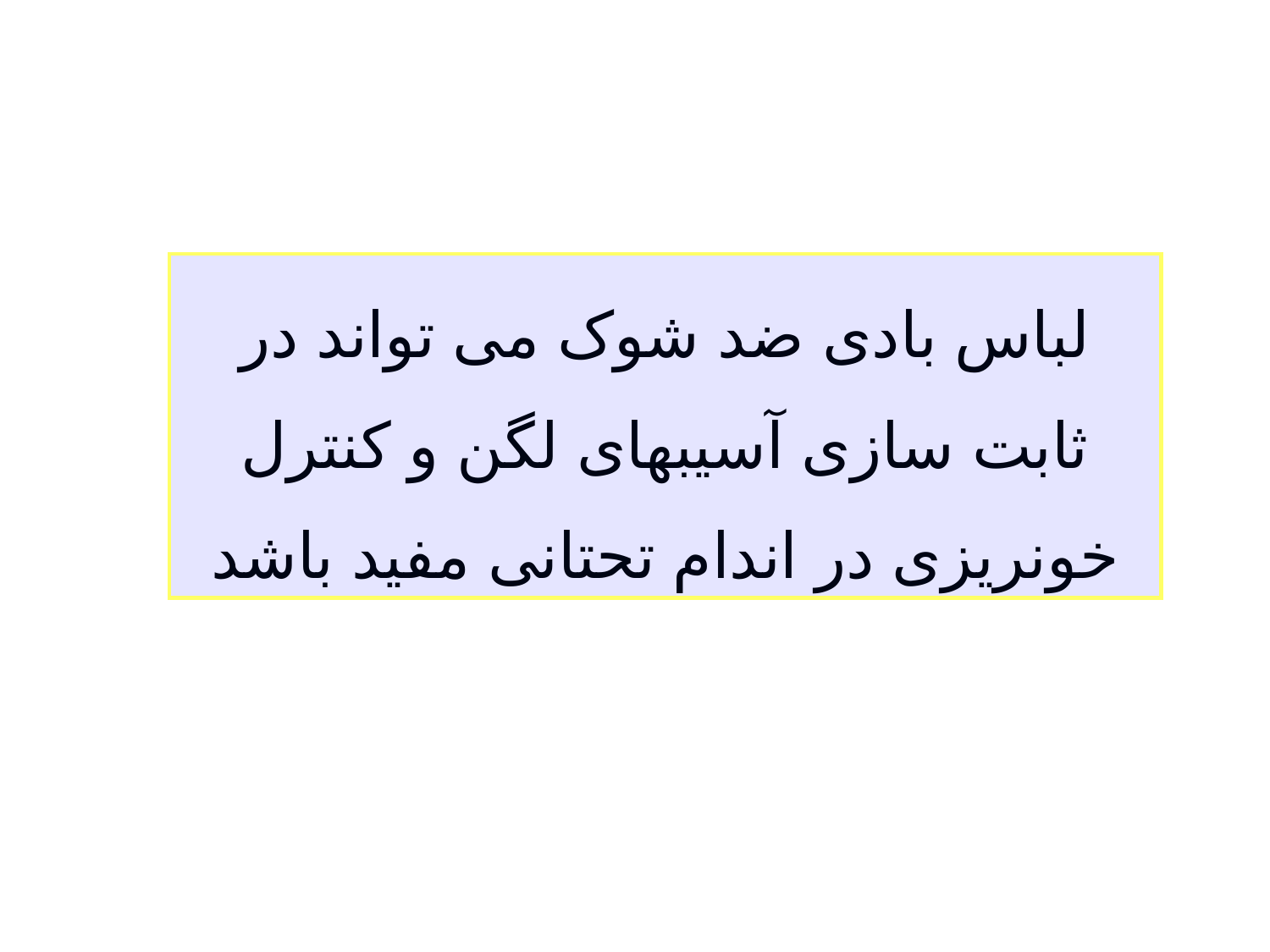

لباس بادی ضد شوک می تواند در ثابت سازی آسیبهای لگن و کنترل خونریزی در اندام تحتانی مفید باشد